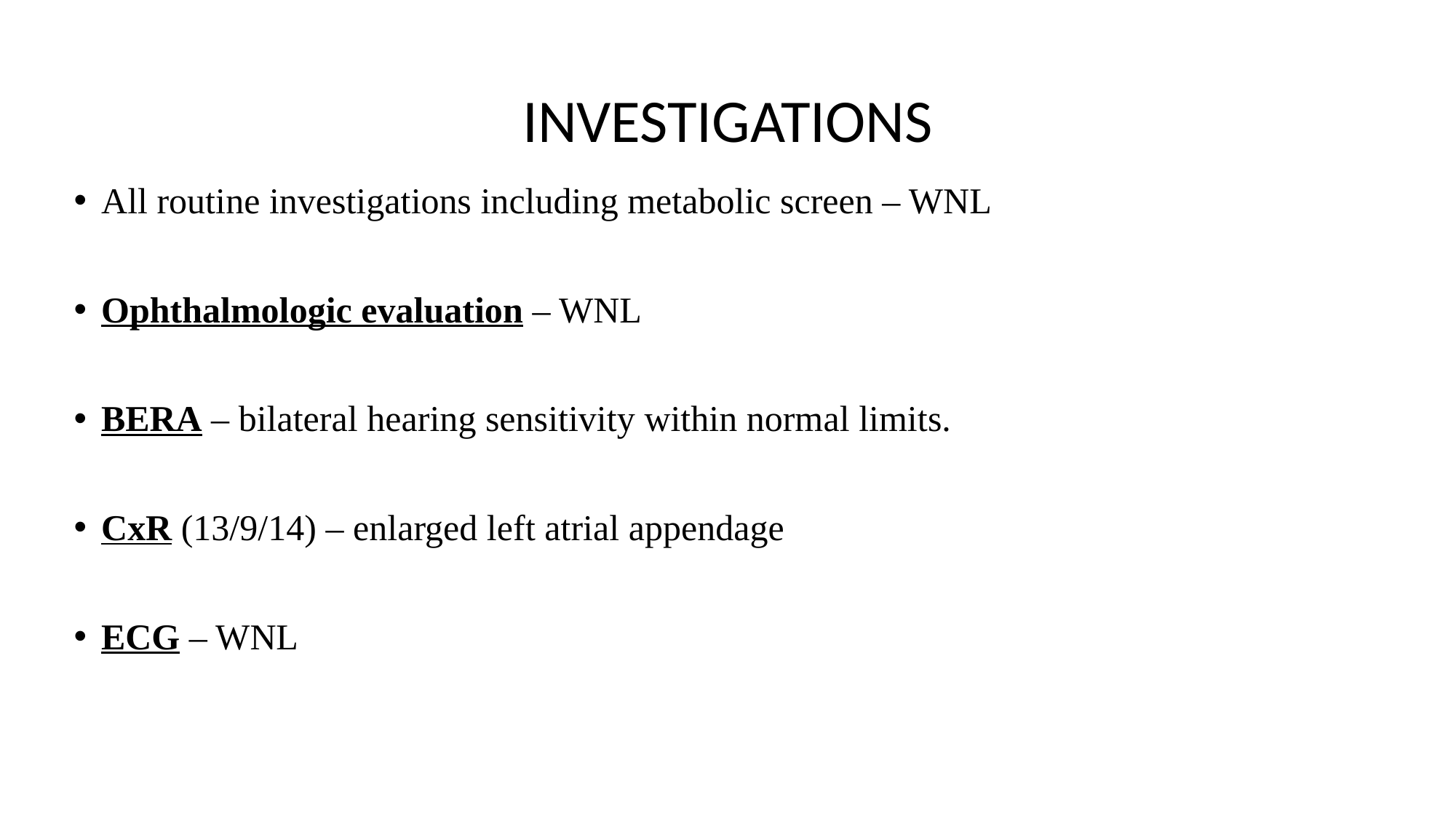

# INVESTIGATIONS
All routine investigations including metabolic screen – WNL

Ophthalmologic evaluation – WNL

BERA – bilateral hearing sensitivity within normal limits.

CxR (13/9/14) – enlarged left atrial appendage

ECG – WNL